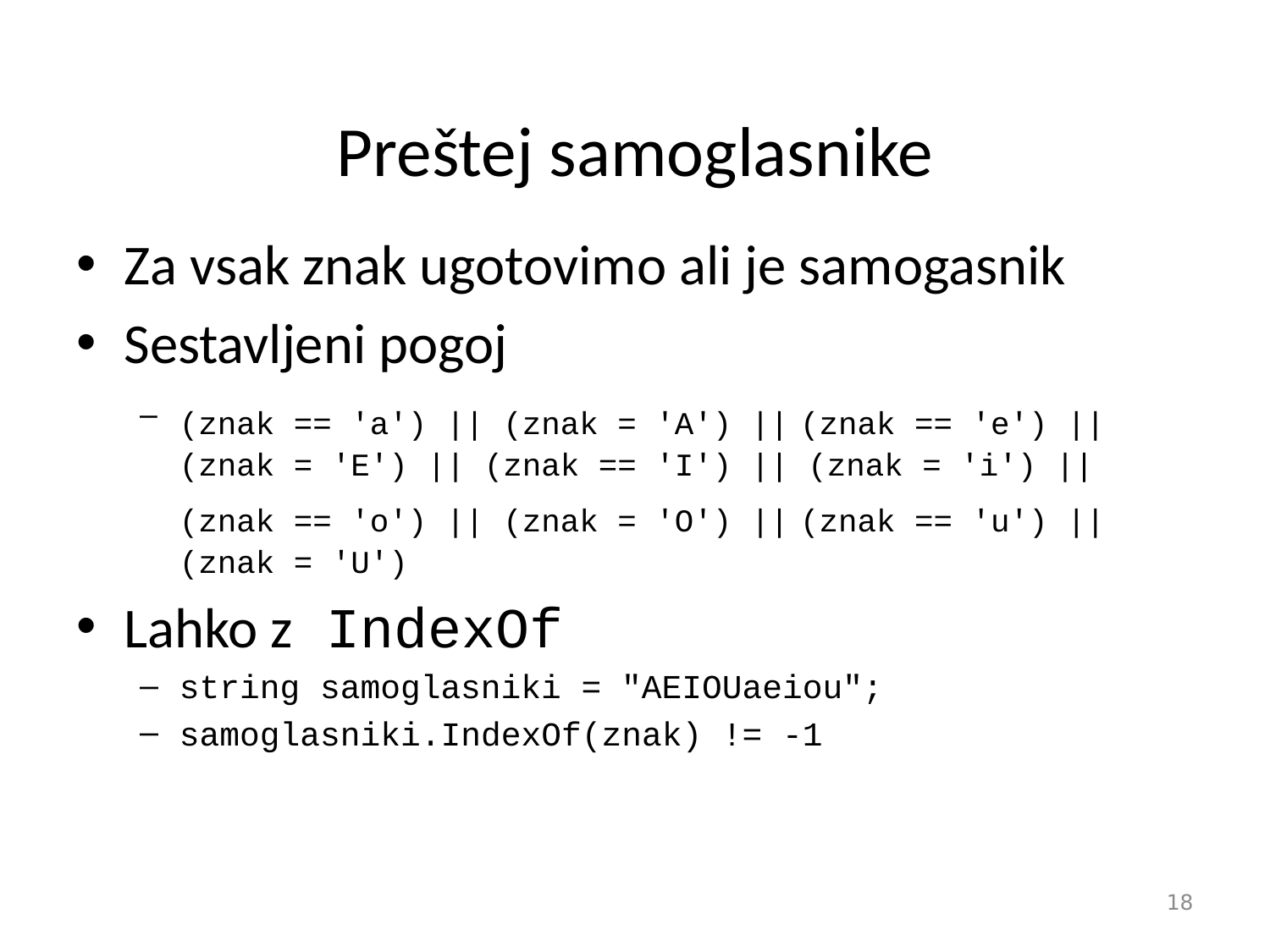

# Preštej samoglasnike
Za vsak znak ugotovimo ali je samogasnik
Sestavljeni pogoj
(znak == 'a') || (znak = 'A') || (znak == 'e') || (znak = 'E') || (znak == 'I') || (znak = 'i') || (znak == 'o') || (znak = 'O') || (znak == 'u') || (znak = 'U')
Lahko z IndexOf
string samoglasniki = "AEIOUaeiou";
samoglasniki.IndexOf(znak) != -1

18